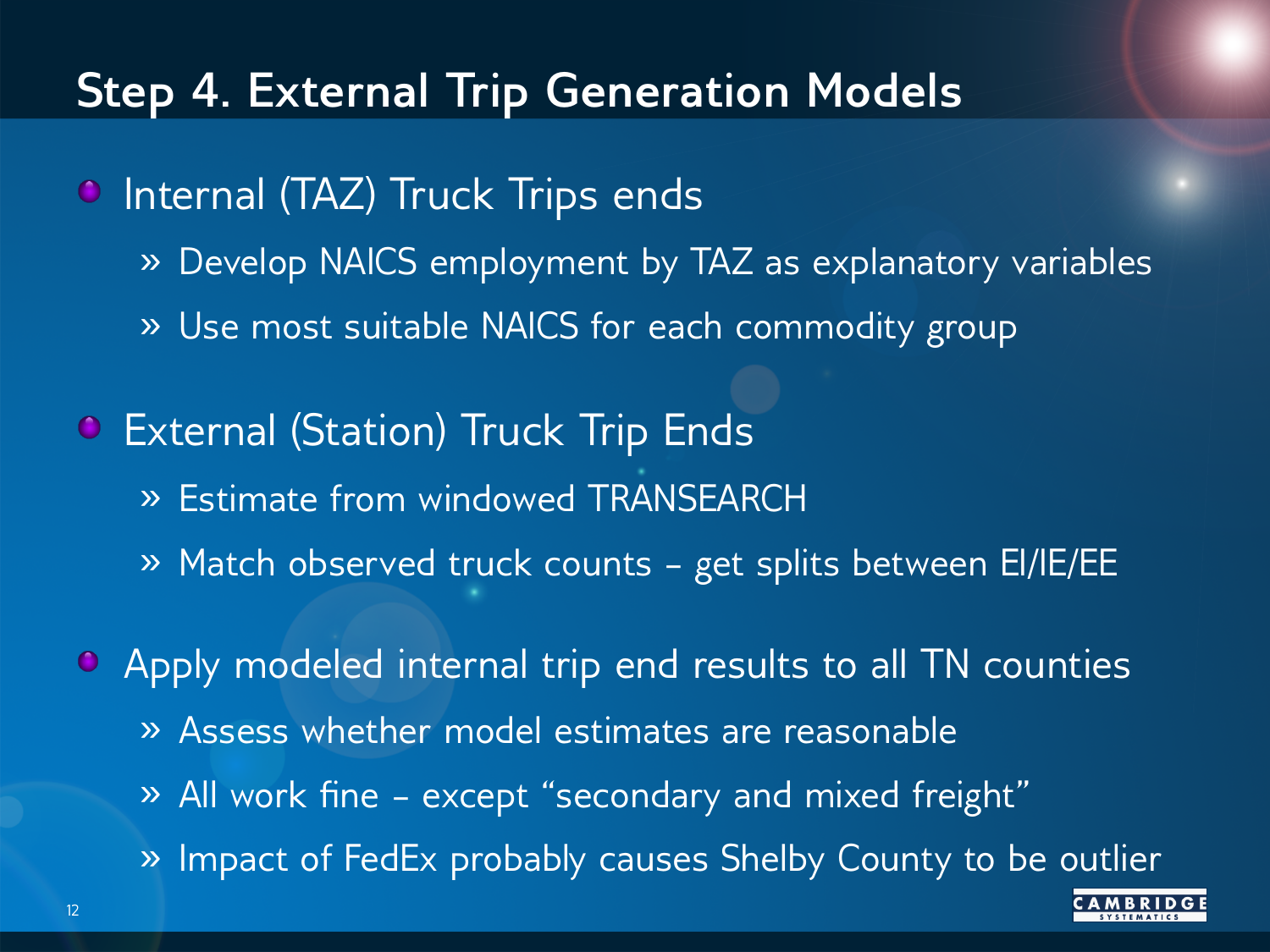

# Step 4. External Trip Generation Models
Internal (TAZ) Truck Trips ends
Develop NAICS employment by TAZ as explanatory variables
Use most suitable NAICS for each commodity group
External (Station) Truck Trip Ends
Estimate from windowed TRANSEARCH
Match observed truck counts – get splits between EI/IE/EE
Apply modeled internal trip end results to all TN counties
Assess whether model estimates are reasonable
All work fine – except “secondary and mixed freight”
Impact of FedEx probably causes Shelby County to be outlier

12